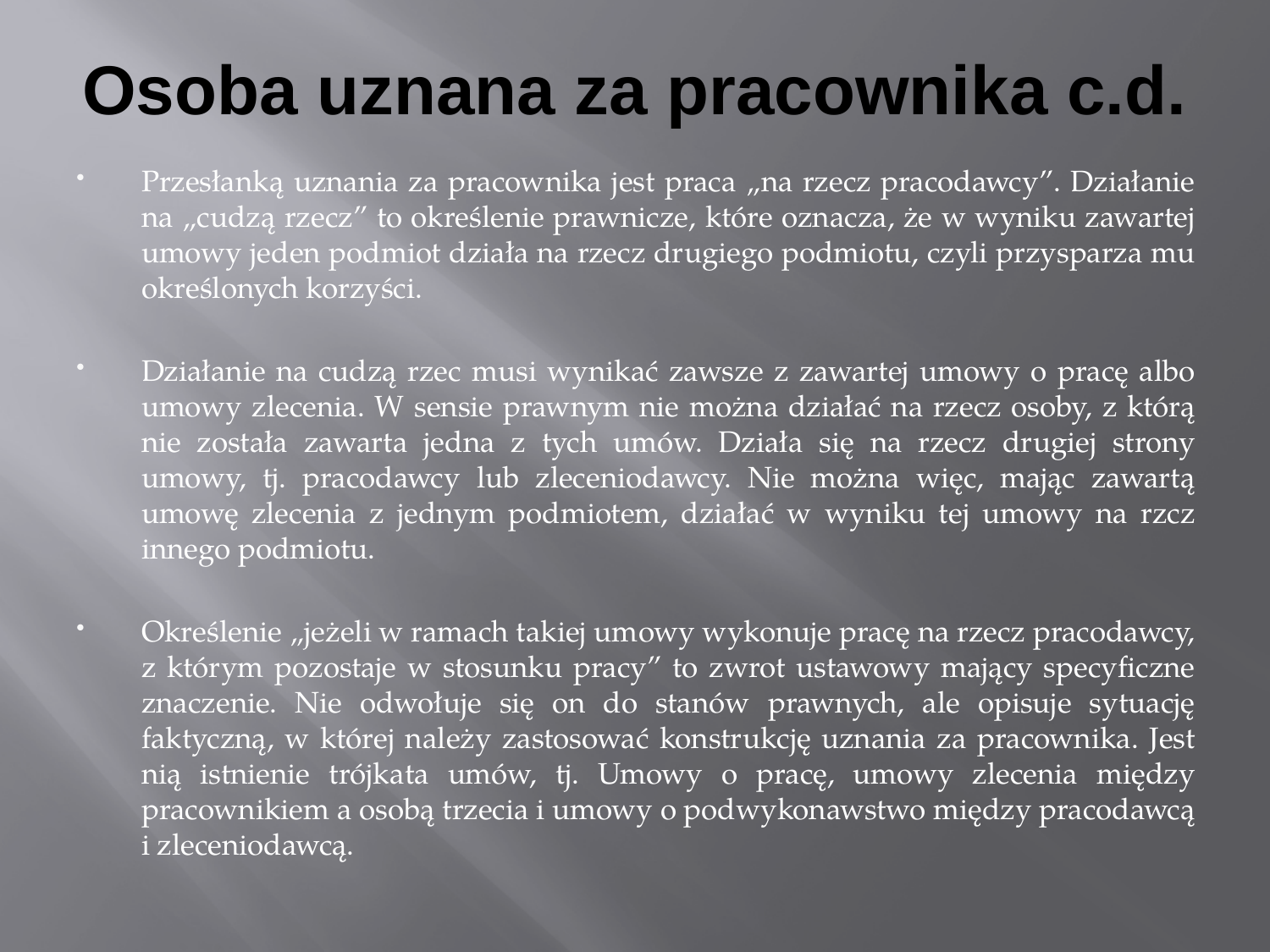

# Osoba uznana za pracownika c.d.
Przesłanką uznania za pracownika jest praca „na rzecz pracodawcy”. Działanie na „cudzą rzecz” to określenie prawnicze, które oznacza, że w wyniku zawartej umowy jeden podmiot działa na rzecz drugiego podmiotu, czyli przysparza mu określonych korzyści.

Działanie na cudzą rzec musi wynikać zawsze z zawartej umowy o pracę albo umowy zlecenia. W sensie prawnym nie można działać na rzecz osoby, z którą nie została zawarta jedna z tych umów. Działa się na rzecz drugiej strony umowy, tj. pracodawcy lub zleceniodawcy. Nie można więc, mając zawartą umowę zlecenia z jednym podmiotem, działać w wyniku tej umowy na rzcz innego podmiotu.

Określenie „jeżeli w ramach takiej umowy wykonuje pracę na rzecz pracodawcy, z którym pozostaje w stosunku pracy” to zwrot ustawowy mający specyficzne znaczenie. Nie odwołuje się on do stanów prawnych, ale opisuje sytuację faktyczną, w której należy zastosować konstrukcję uznania za pracownika. Jest nią istnienie trójkata umów, tj. Umowy o pracę, umowy zlecenia między pracownikiem a osobą trzecia i umowy o podwykonawstwo między pracodawcą i zleceniodawcą.